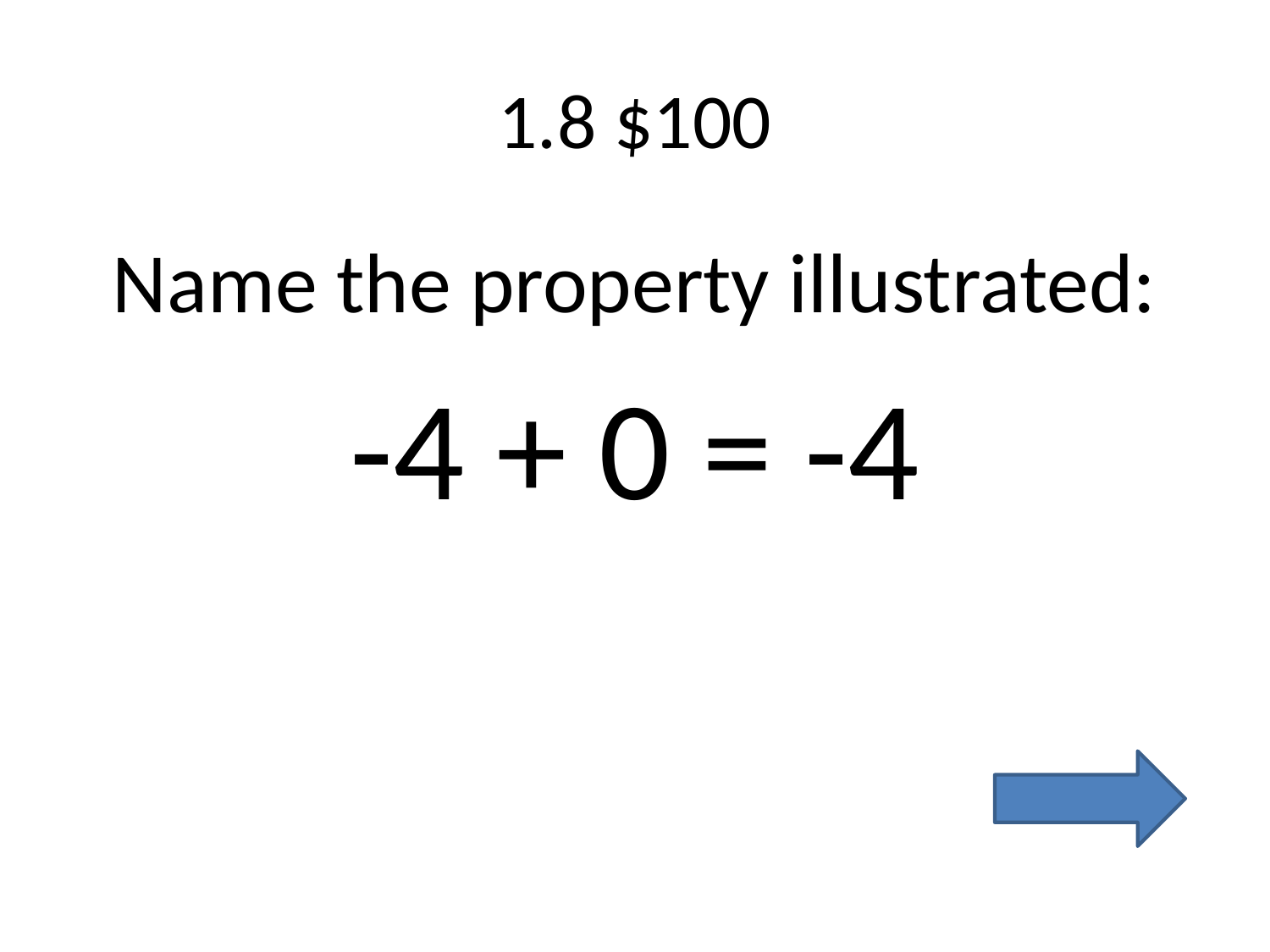

# 1.8 $100
Name the property illustrated:
-4 + 0 = -4